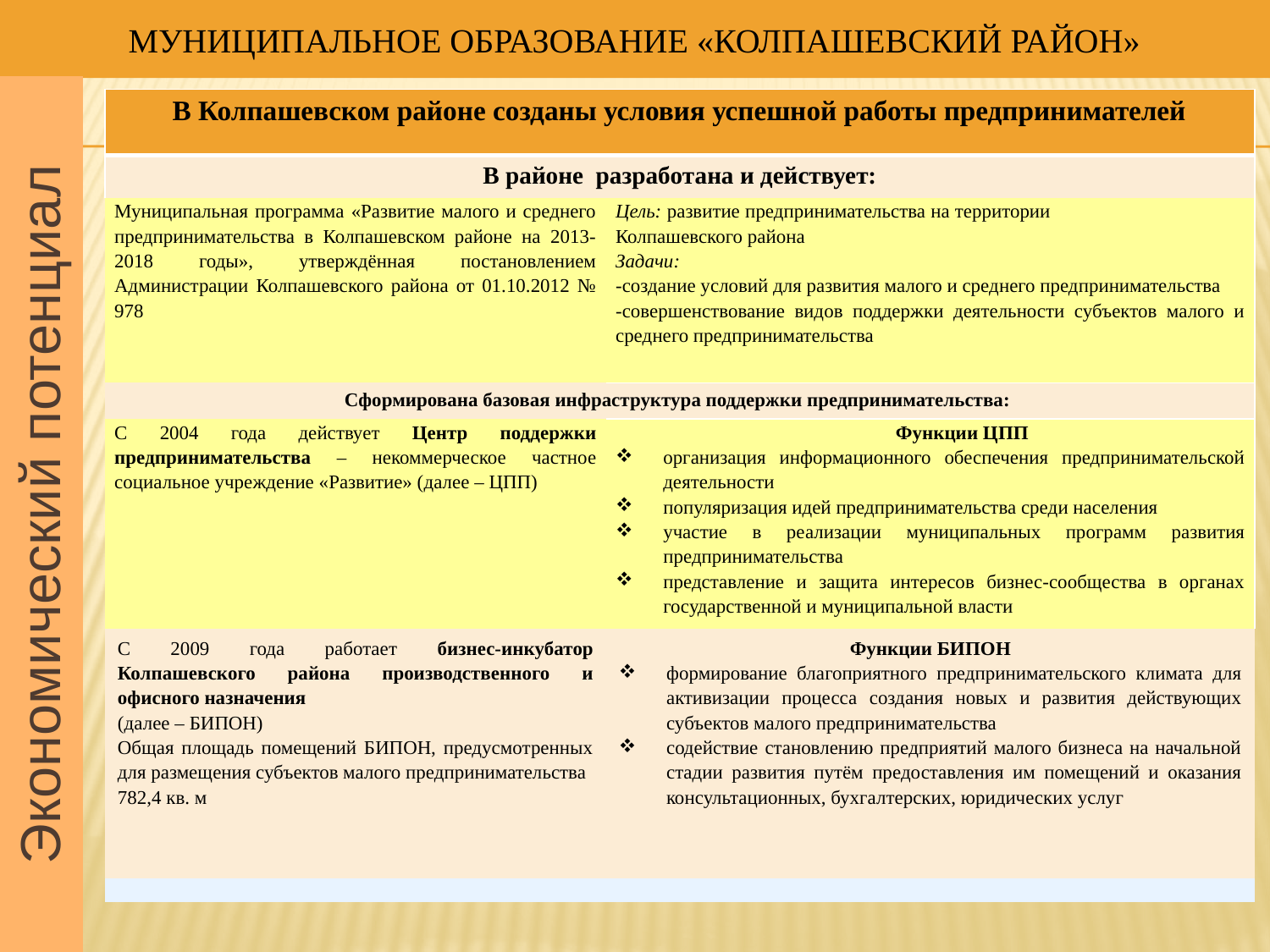

# Муниципальное образование «Колпашевский район»
| В Колпашевском районе созданы условия успешной работы предпринимателей |  |
| --- | --- |
| В районе разработана и действует: |  |
| Муниципальная программа «Развитие малого и среднего предпринимательства в Колпашевском районе на 2013-2018 годы», утверждённая постановлением Администрации Колпашевского района от 01.10.2012 № 978 | Цель: развитие предпринимательства на территории Колпашевского района Задачи: -создание условий для развития малого и среднего предпринимательства -совершенствование видов поддержки деятельности субъектов малого и среднего предпринимательства |
| Сформирована базовая инфраструктура поддержки предпринимательства: |  |
| С 2004 года действует Центр поддержки предпринимательства – некоммерческое частное социальное учреждение «Развитие» (далее – ЦПП) | Функции ЦПП организация информационного обеспечения предпринимательской деятельности популяризация идей предпринимательства среди населения участие в реализации муниципальных программ развития предпринимательства представление и защита интересов бизнес-сообщества в органах государственной и муниципальной власти |
| С 2009 года работает бизнес-инкубатор Колпашевского района производственного и офисного назначения (далее – БИПОН) Общая площадь помещений БИПОН, предусмотренных для размещения субъектов малого предпринимательства 782,4 кв. м | Функции БИПОН формирование благоприятного предпринимательского климата для активизации процесса создания новых и развития действующих субъектов малого предпринимательства содействие становлению предприятий малого бизнеса на начальной стадии развития путём предоставления им помещений и оказания консультационных, бухгалтерских, юридических услуг |
|  |  |
Экономический потенциал